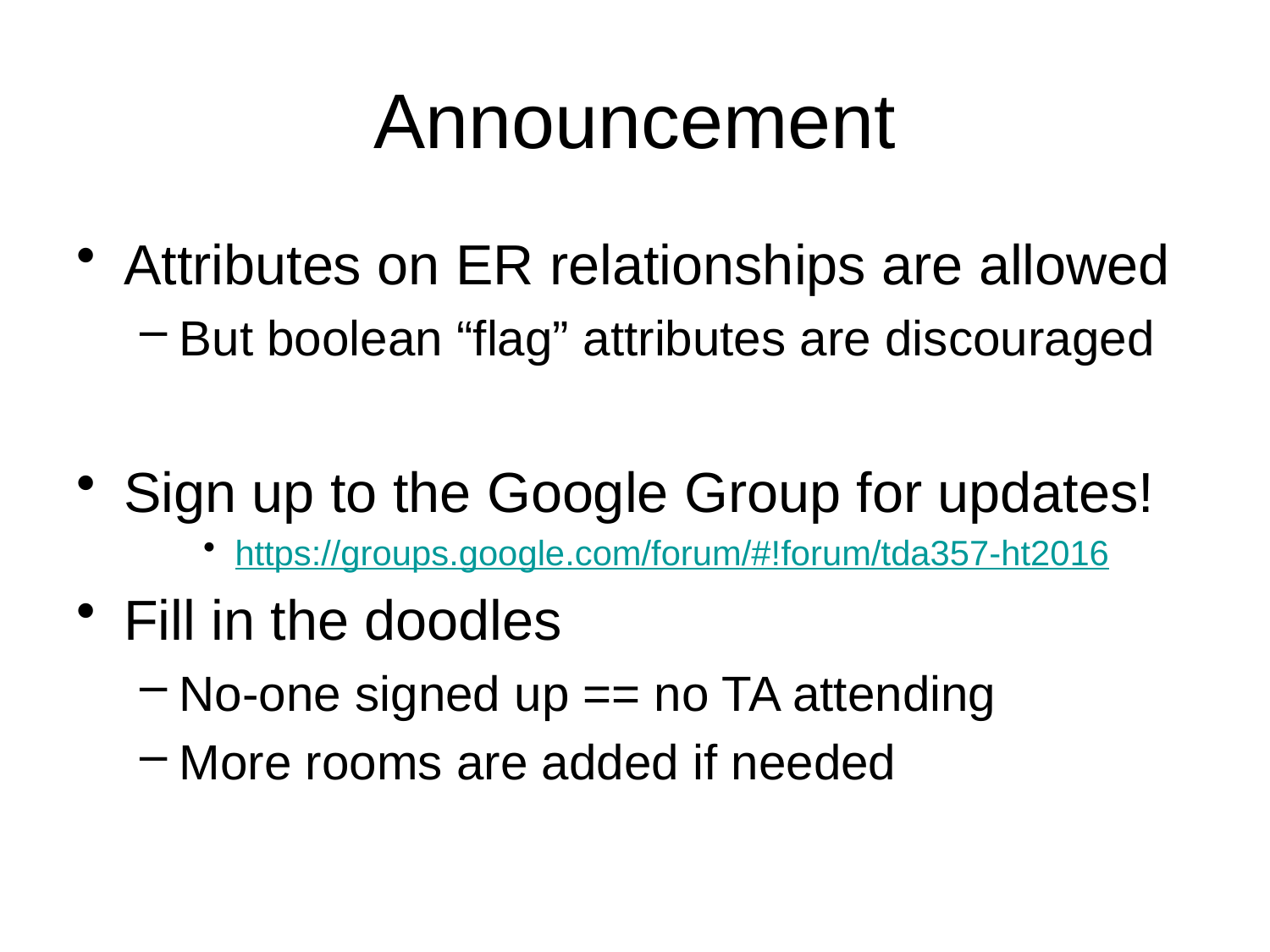

# Announcement
Attributes on ER relationships are allowed
But boolean “flag” attributes are discouraged

Sign up to the Google Group for updates!
https://groups.google.com/forum/#!forum/tda357-ht2016
Fill in the doodles
No-one signed up == no TA attending
More rooms are added if needed